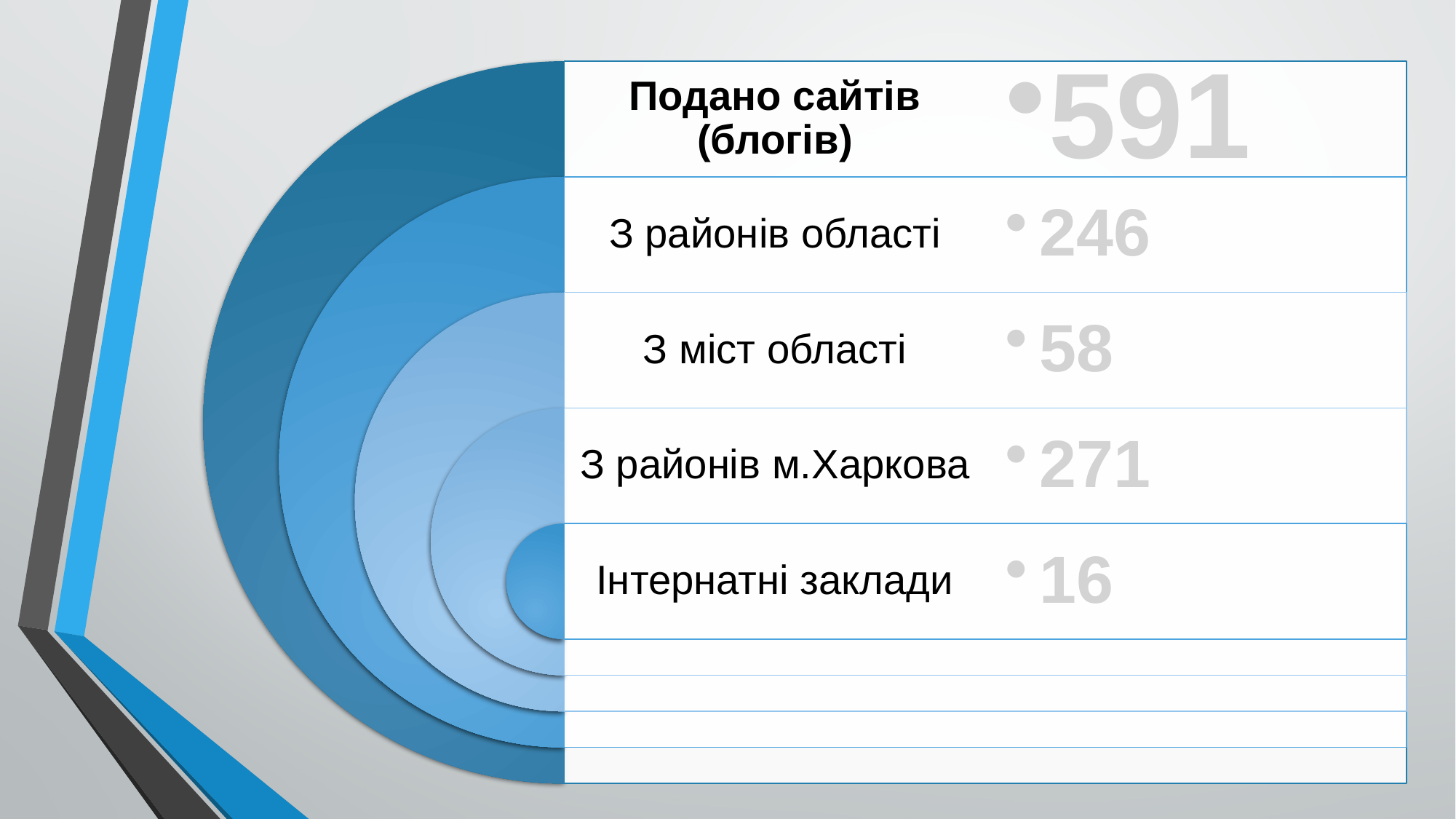

Подано сайтів (блогів)
З районів області
З міст області
З районів м.Харкова
Інтернатні заклади
591
246
58
271
16